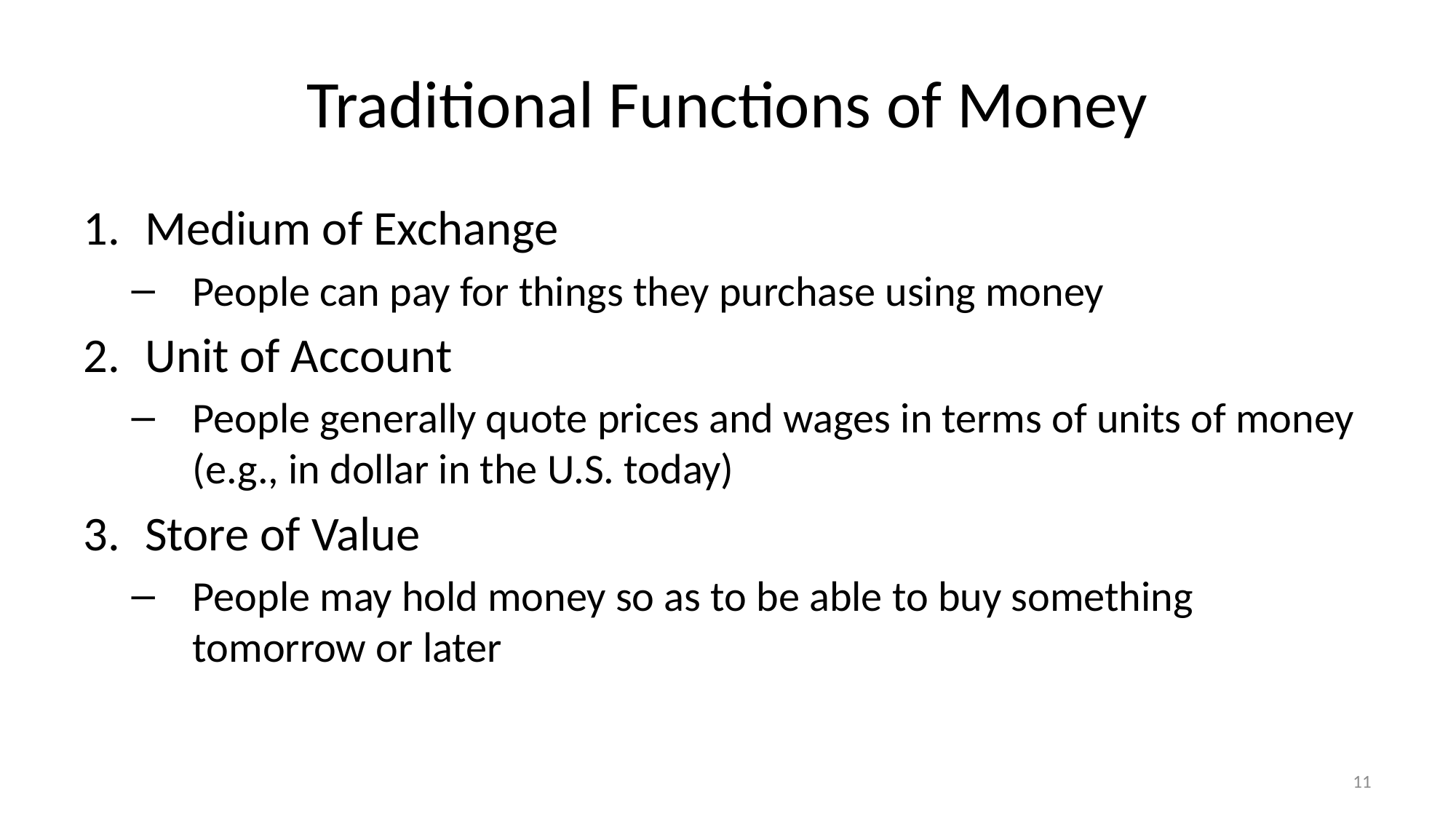

# Traditional Functions of Money
Medium of Exchange
People can pay for things they purchase using money
Unit of Account
People generally quote prices and wages in terms of units of money (e.g., in dollar in the U.S. today)
Store of Value
People may hold money so as to be able to buy something tomorrow or later
11